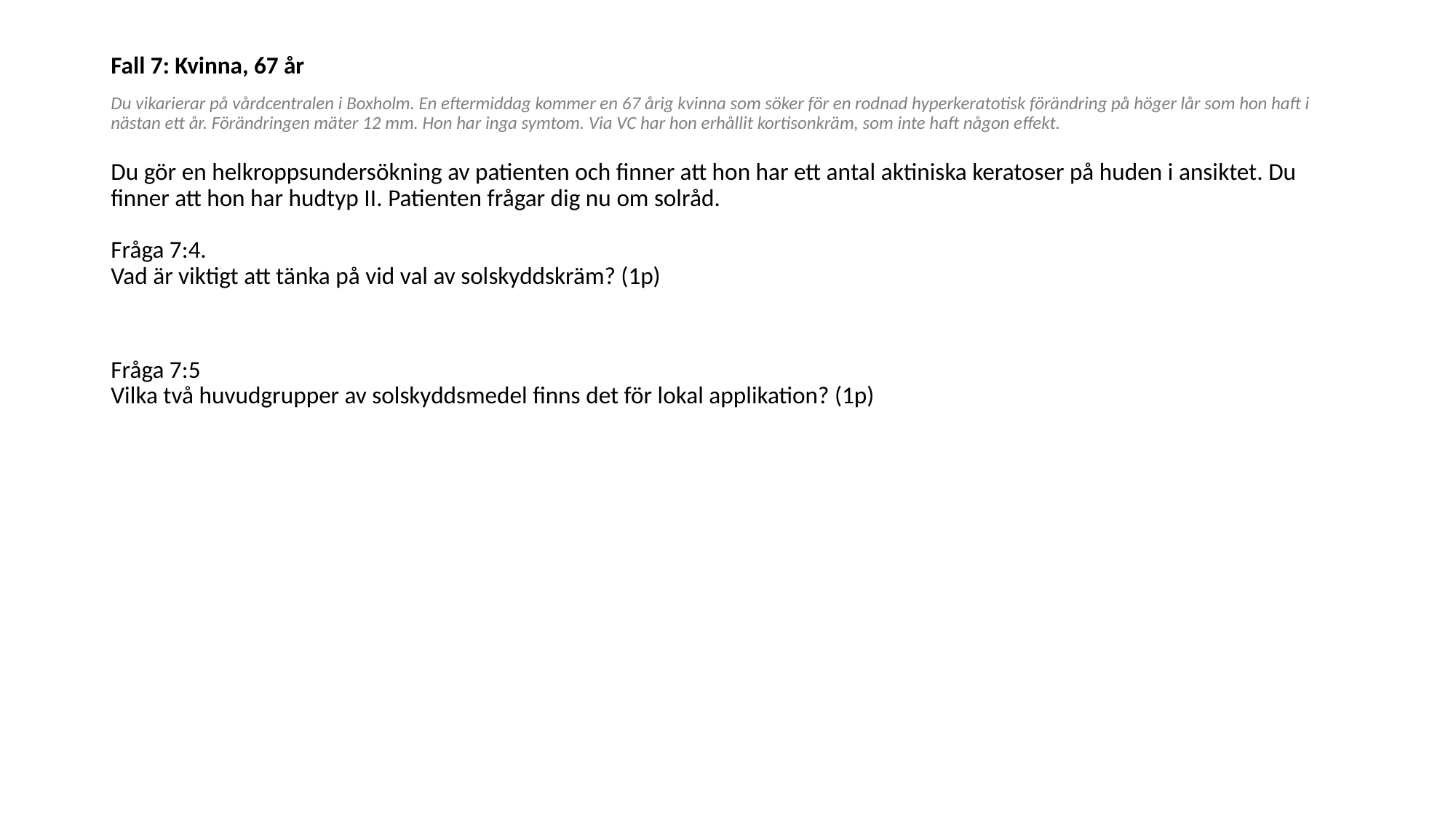

Fall 7: Kvinna, 67 år
Du vikarierar på vårdcentralen i Boxholm. En eftermiddag kommer en 67 årig kvinna som söker för en rodnad hyperkeratotisk förändring på höger lår som hon haft i nästan ett år. Förändringen mäter 12 mm. Hon har inga symtom. Via VC har hon erhållit kortisonkräm, som inte haft någon effekt. 
Du gör en helkroppsundersökning av patienten och finner att hon har ett antal aktiniska keratoser på huden i ansiktet. Du finner att hon har hudtyp II. Patienten frågar dig nu om solråd. 
Fråga 7:4.
Vad är viktigt att tänka på vid val av solskyddskräm? (1p)
Fråga 7:5
Vilka två huvudgrupper av solskyddsmedel finns det för lokal applikation? (1p)